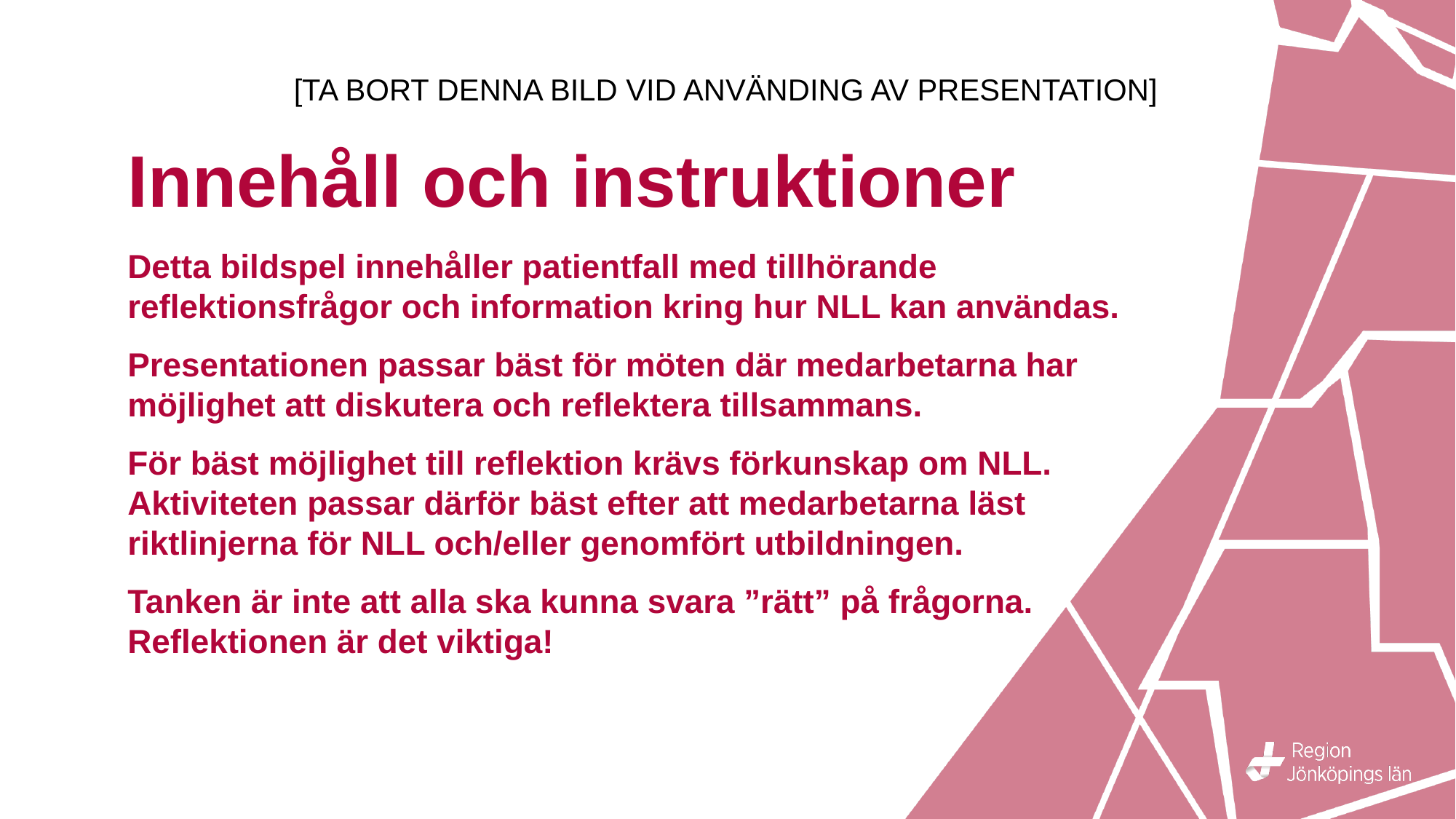

[TA BORT DENNA BILD VID ANVÄNDING AV PRESENTATION]
# Innehåll och instruktioner
Detta bildspel innehåller patientfall med tillhörande reflektionsfrågor och information kring hur NLL kan användas.
Presentationen passar bäst för möten där medarbetarna har möjlighet att diskutera och reflektera tillsammans.
För bäst möjlighet till reflektion krävs förkunskap om NLL. Aktiviteten passar därför bäst efter att medarbetarna läst riktlinjerna för NLL och/eller genomfört utbildningen.
Tanken är inte att alla ska kunna svara ”rätt” på frågorna. Reflektionen är det viktiga!